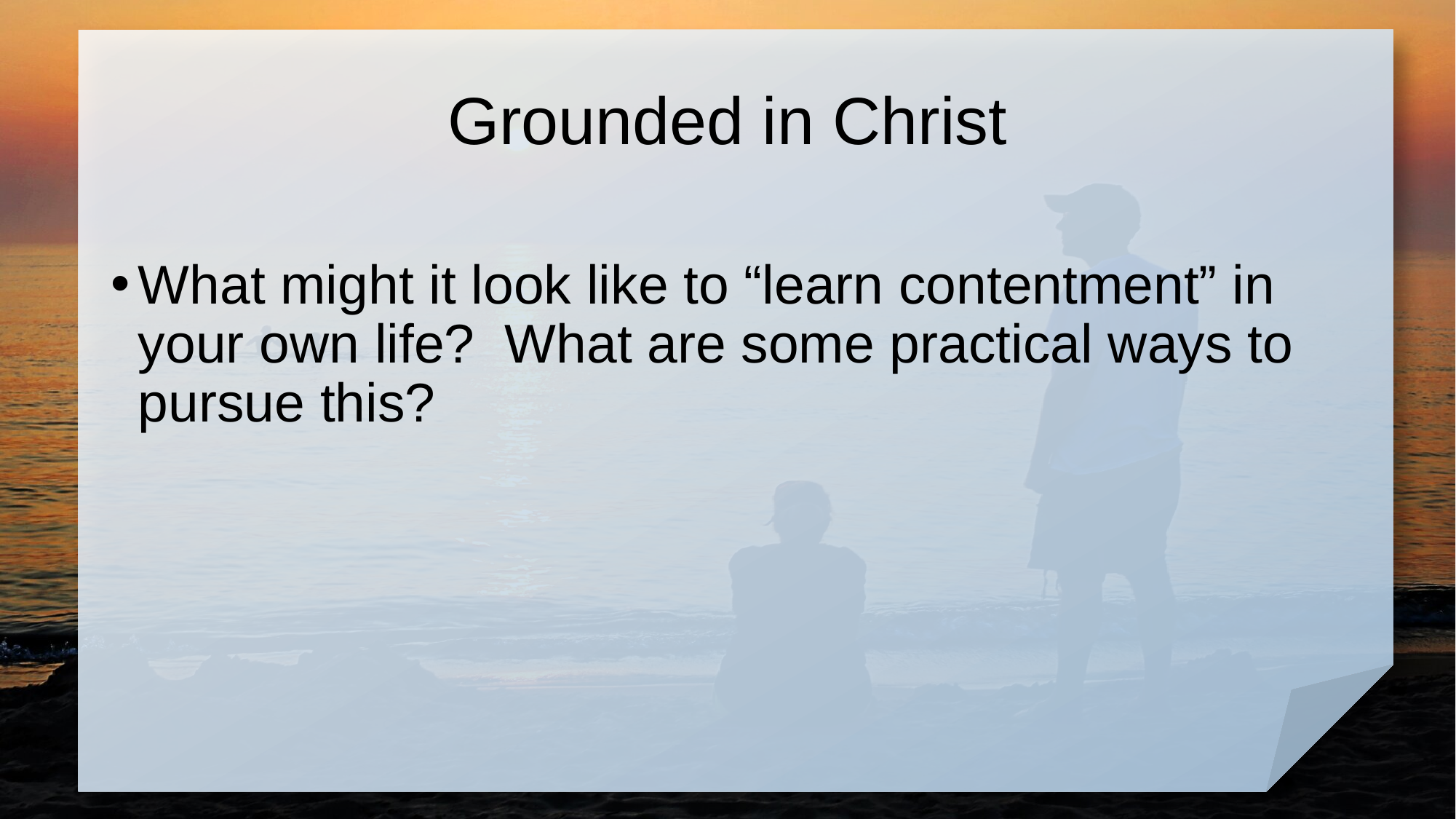

# Grounded in Christ
What might it look like to “learn contentment” in your own life?  What are some practical ways to pursue this?